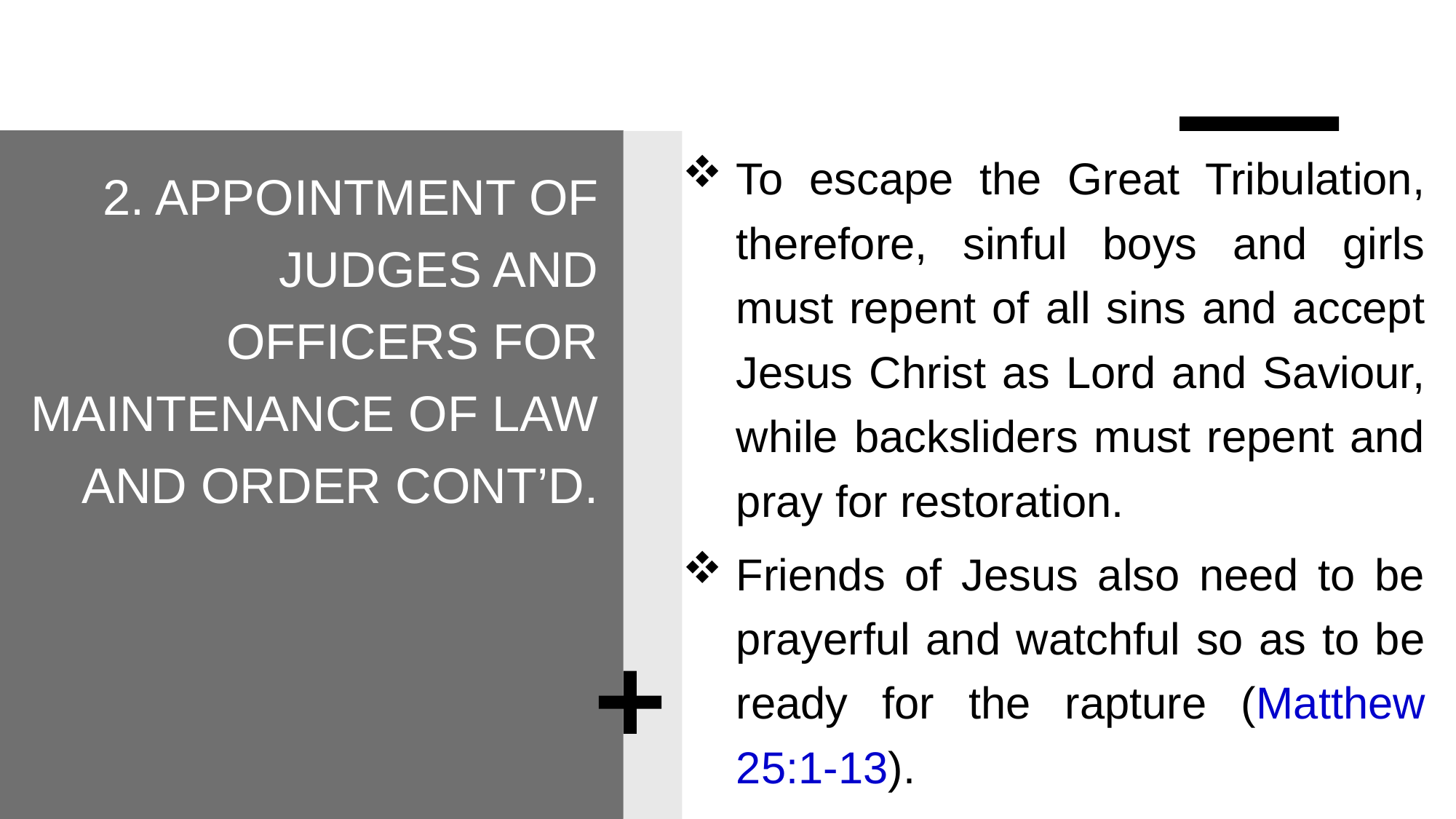

To escape the Great Tribulation, therefore, sinful boys and girls must repent of all sins and accept Jesus Christ as Lord and Saviour, while backsliders must repent and pray for restoration.
Friends of Jesus also need to be prayerful and watchful so as to be ready for the rapture (Matthew 25:1-13).

# 2. APPOINTMENT OF JUDGES AND OFFICERS FOR MAINTENANCE OF LAW AND ORDER CONT’D.